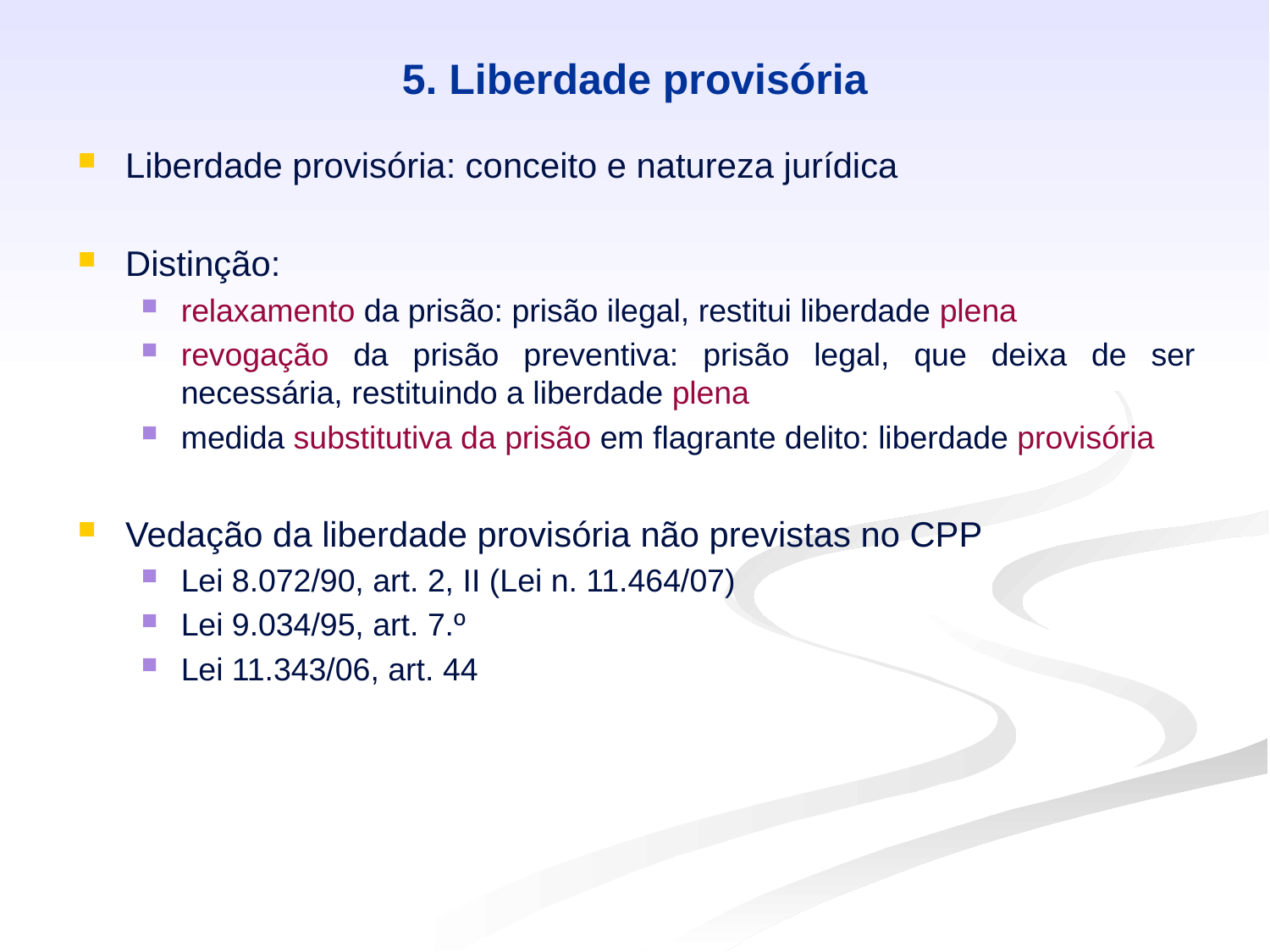

# 5. Liberdade provisória
Liberdade provisória: conceito e natureza jurídica

Distinção:
relaxamento da prisão: prisão ilegal, restitui liberdade plena
revogação da prisão preventiva: prisão legal, que deixa de ser necessária, restituindo a liberdade plena
medida substitutiva da prisão em flagrante delito: liberdade provisória

Vedação da liberdade provisória não previstas no CPP
Lei 8.072/90, art. 2, II (Lei n. 11.464/07)
Lei 9.034/95, art. 7.º
Lei 11.343/06, art. 44